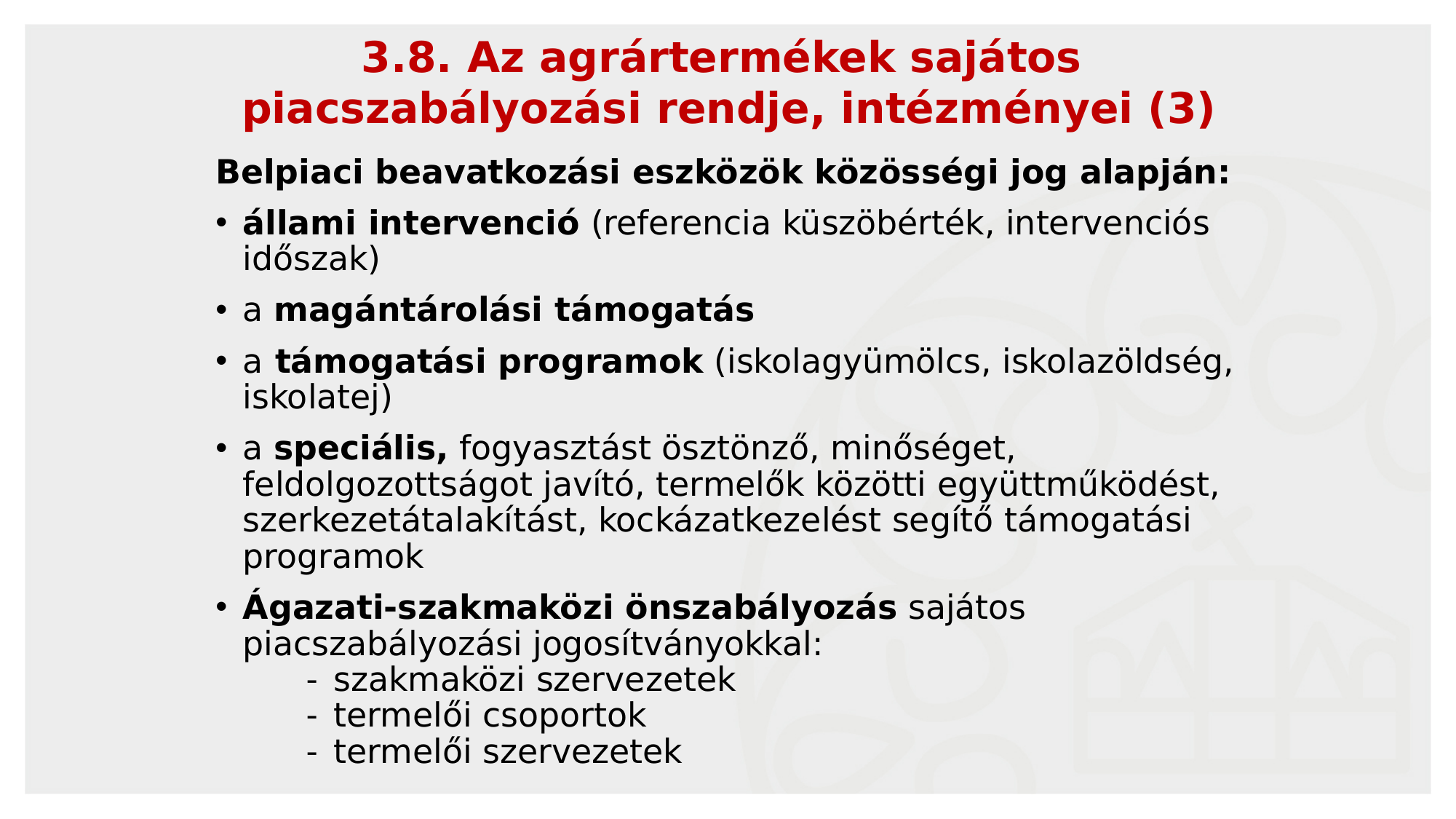

3.8. Az agrártermékek sajátos
piacszabályozási rendje, intézményei (3)
Belpiaci beavatkozási eszközök közösségi jog alapján:
állami intervenció (referencia küszöbérték, intervenciós időszak)
a magántárolási támogatás
a támogatási programok (iskolagyümölcs, iskolazöldség, iskolatej)
a speciális, fogyasztást ösztönző, minőséget, feldolgozottságot javító, termelők közötti együttműködést, szerkezetátalakítást, kockázatkezelést segítő támogatási programok
Ágazati-szakmaközi önszabályozás sajátos piacszabályozási jogosítványokkal:
szakmaközi szervezetek
termelői csoportok
termelői szervezetek